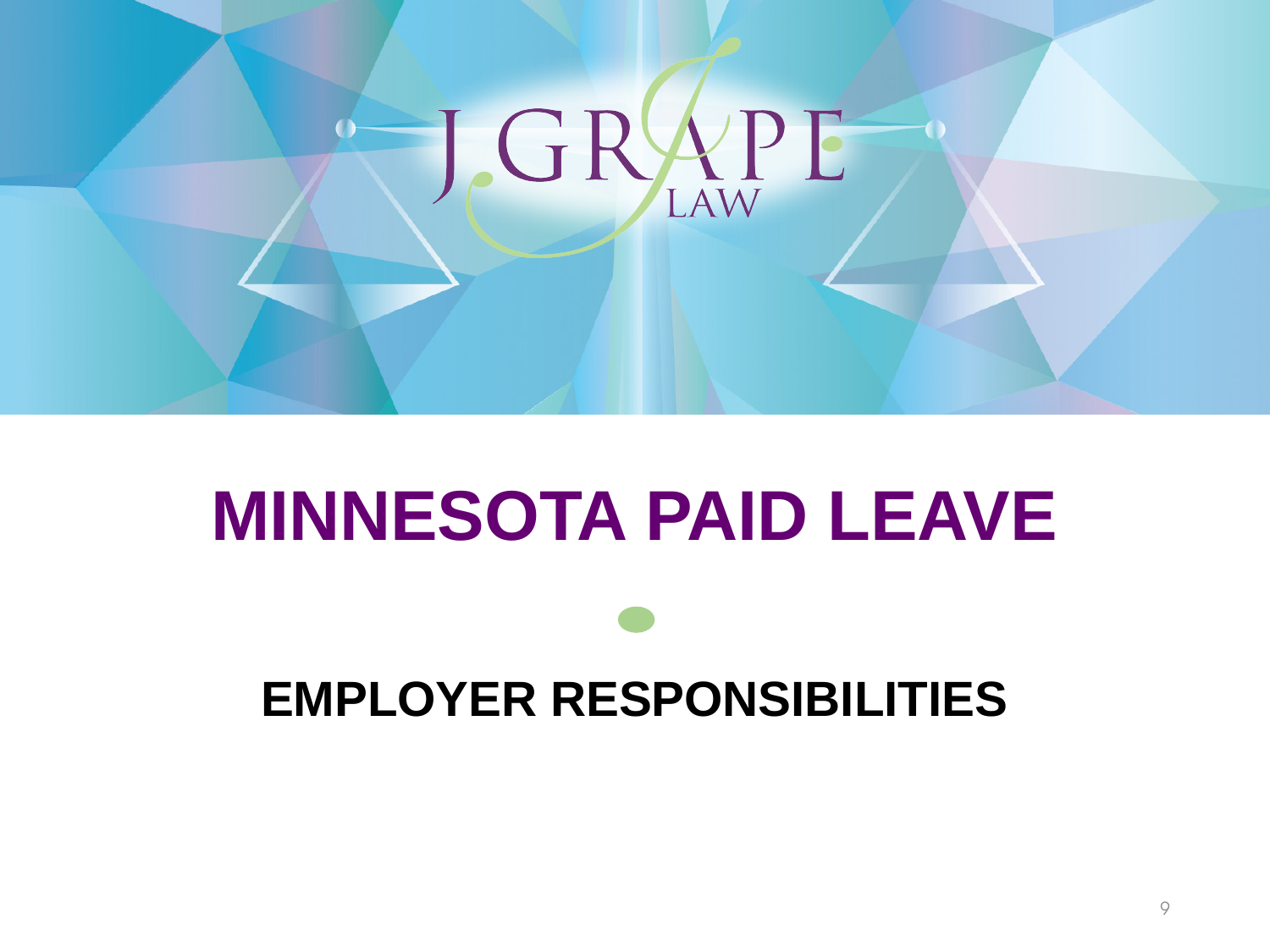

# MINNESOTA PAID LEAVE
EMPLOYER RESPONSIBILITIES

9